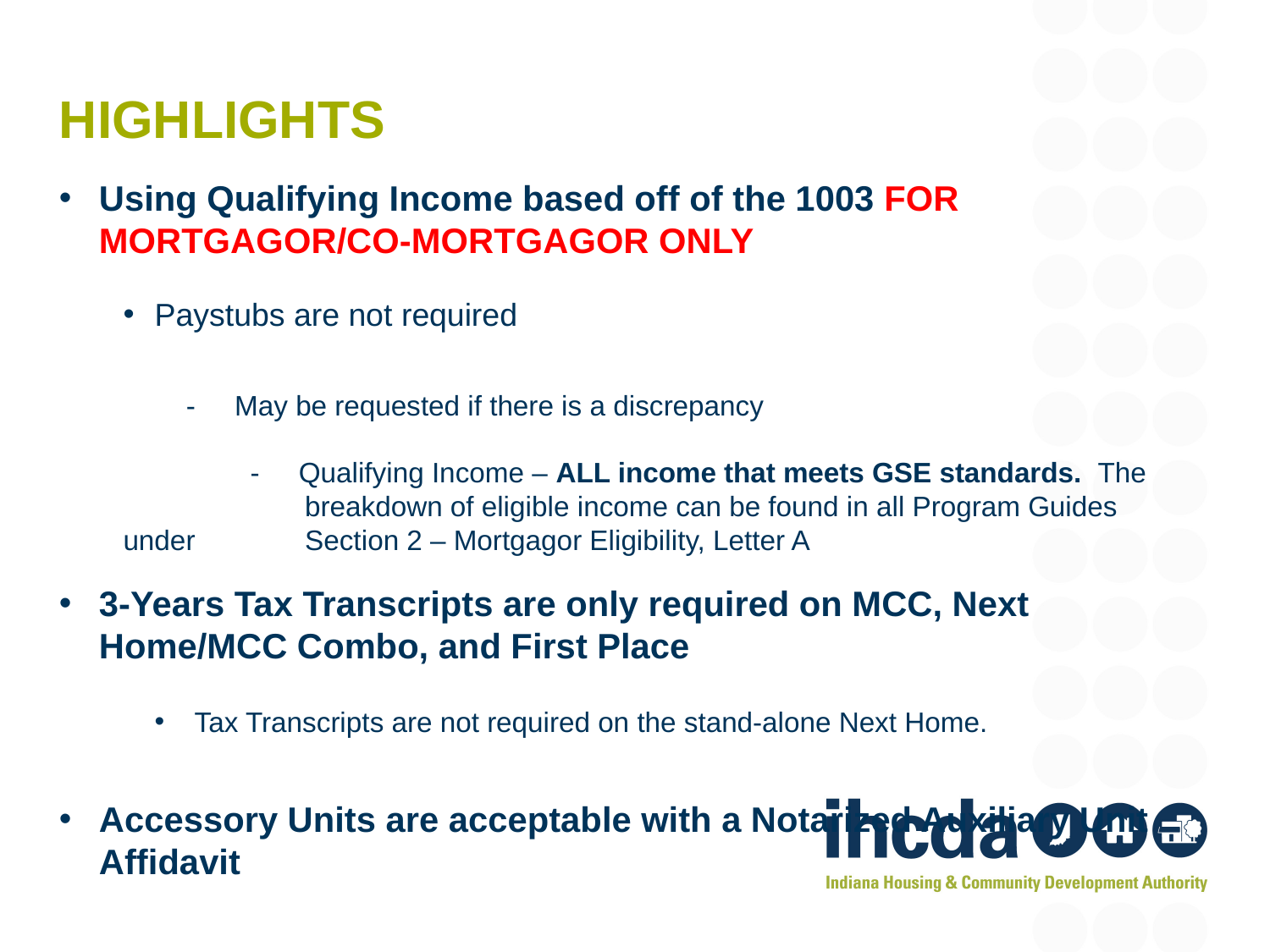

# HIGHLIGHTS
Using Qualifying Income based off of the 1003 FOR MORTGAGOR/CO-MORTGAGOR ONLY

Paystubs are not required

-     May be requested if there is a discrepancy

	-     Qualifying Income – ALL income that meets GSE standards.  The 	       breakdown of eligible income can be found in all Program Guides under 	       Section 2 – Mortgagor Eligibility, Letter A

3-Years Tax Transcripts are only required on MCC, Next Home/MCC Combo, and First Place

Tax Transcripts are not required on the stand-alone Next Home.

Accessory Units are acceptable with a Notarized Auxiliary Unit Affidavit